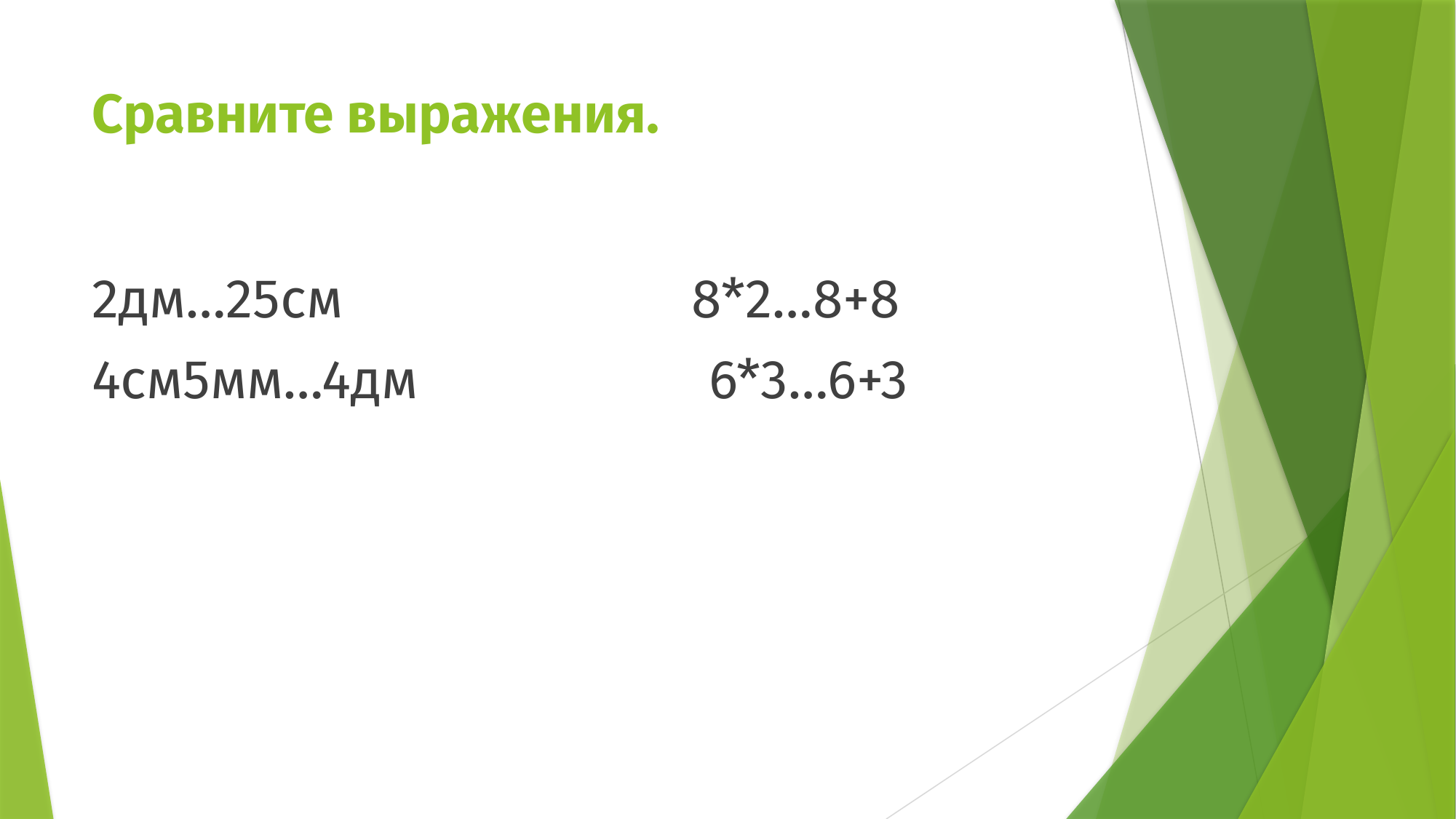

# Сравните выражения.
2дм…25см                        8*2…8+8
4см5мм…4дм                    6*3…6+3